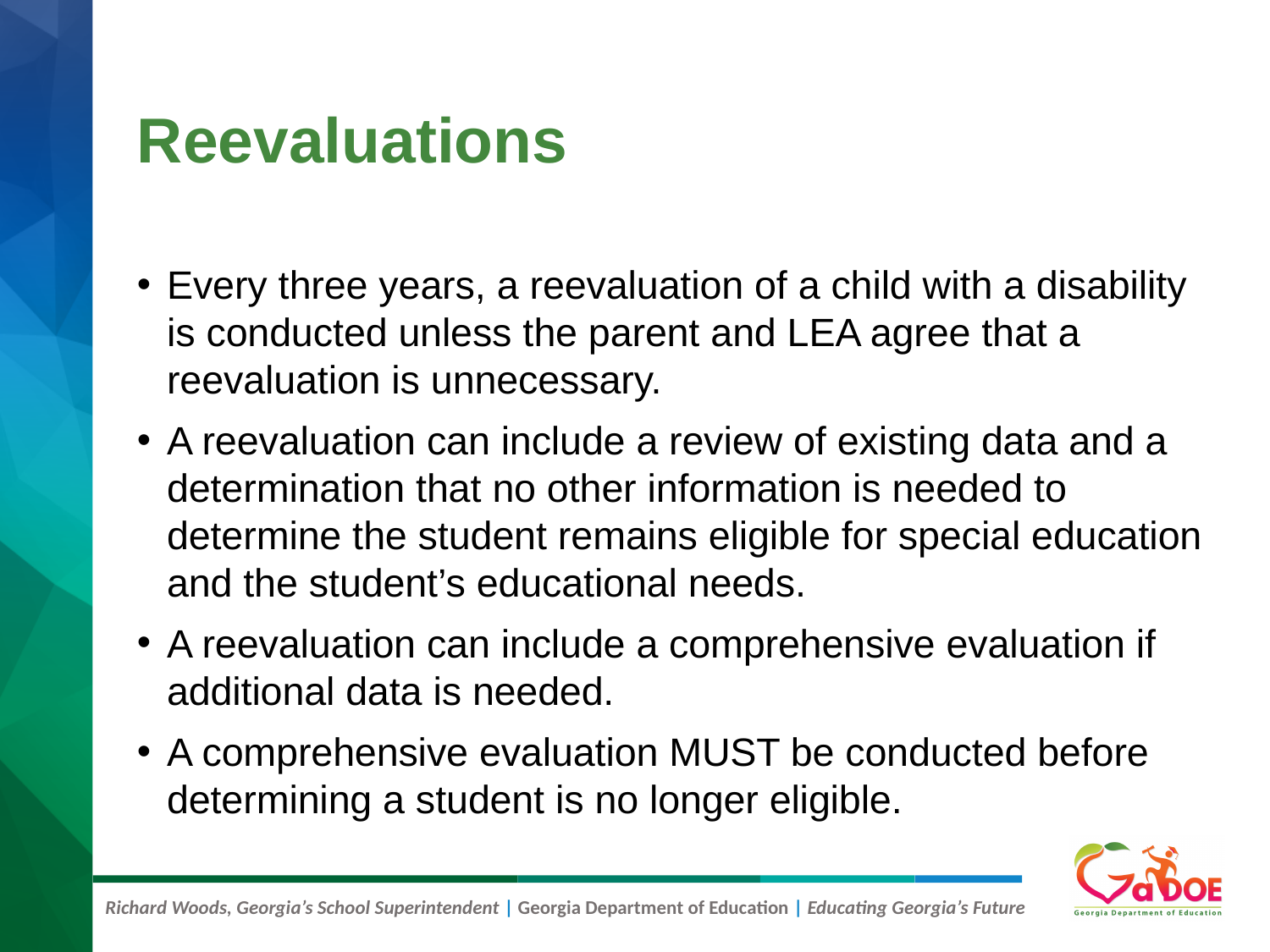

# Reevaluations
Every three years, a reevaluation of a child with a disability is conducted unless the parent and LEA agree that a reevaluation is unnecessary.
A reevaluation can include a review of existing data and a determination that no other information is needed to determine the student remains eligible for special education and the student’s educational needs.
A reevaluation can include a comprehensive evaluation if additional data is needed.
A comprehensive evaluation MUST be conducted before determining a student is no longer eligible.